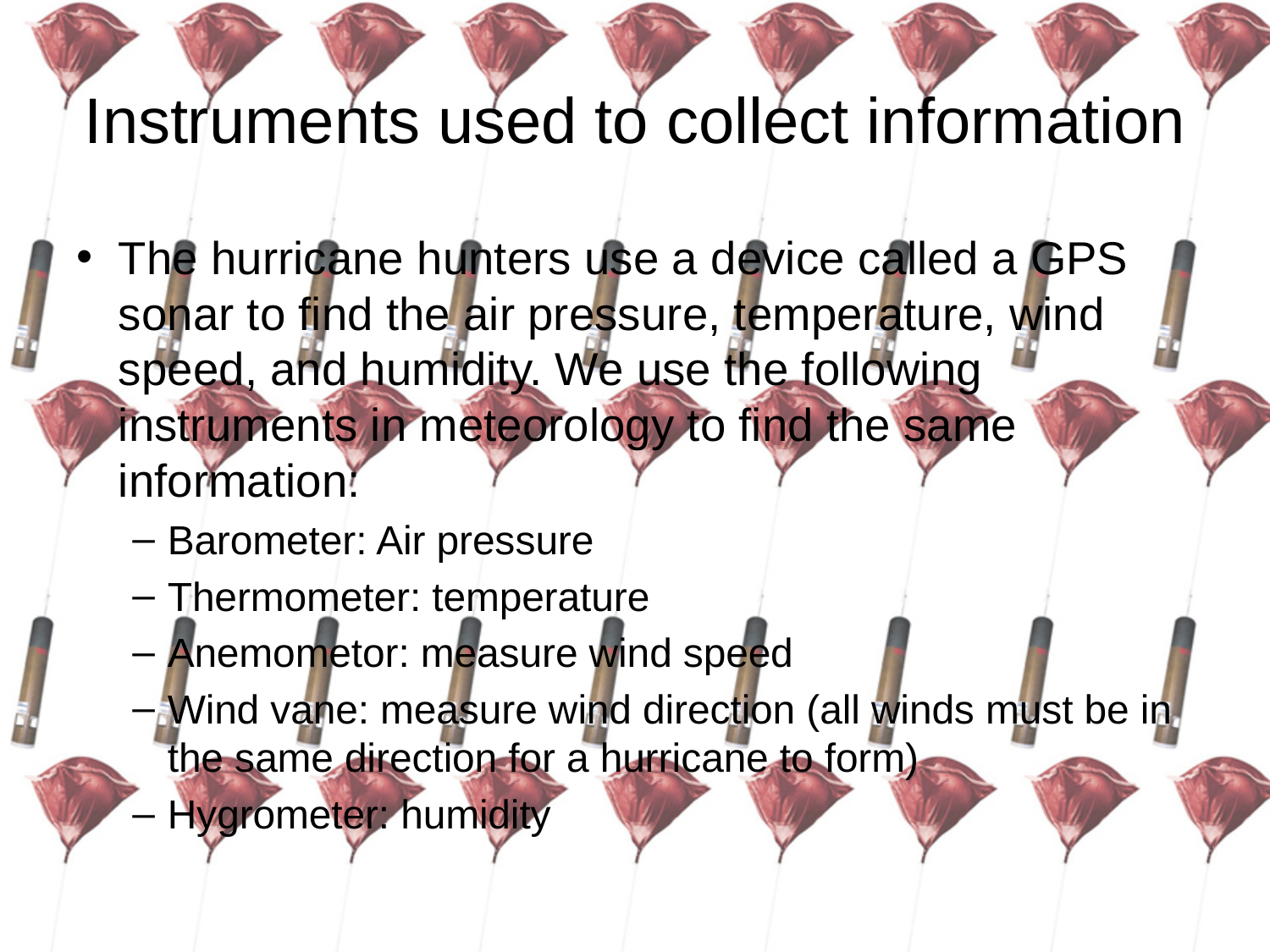

# Instruments used to collect information
The hurricane hunters use a device called a GPS sonar to find the air pressure, temperature, wind speed, and humidity. We use the following instruments in meteorology to find the same information:
Barometer: Air pressure
Thermometer: temperature
Anemometor: measure wind speed
Wind vane: measure wind direction (all winds must be in the same direction for a hurricane to form)
Hygrometer: humidity